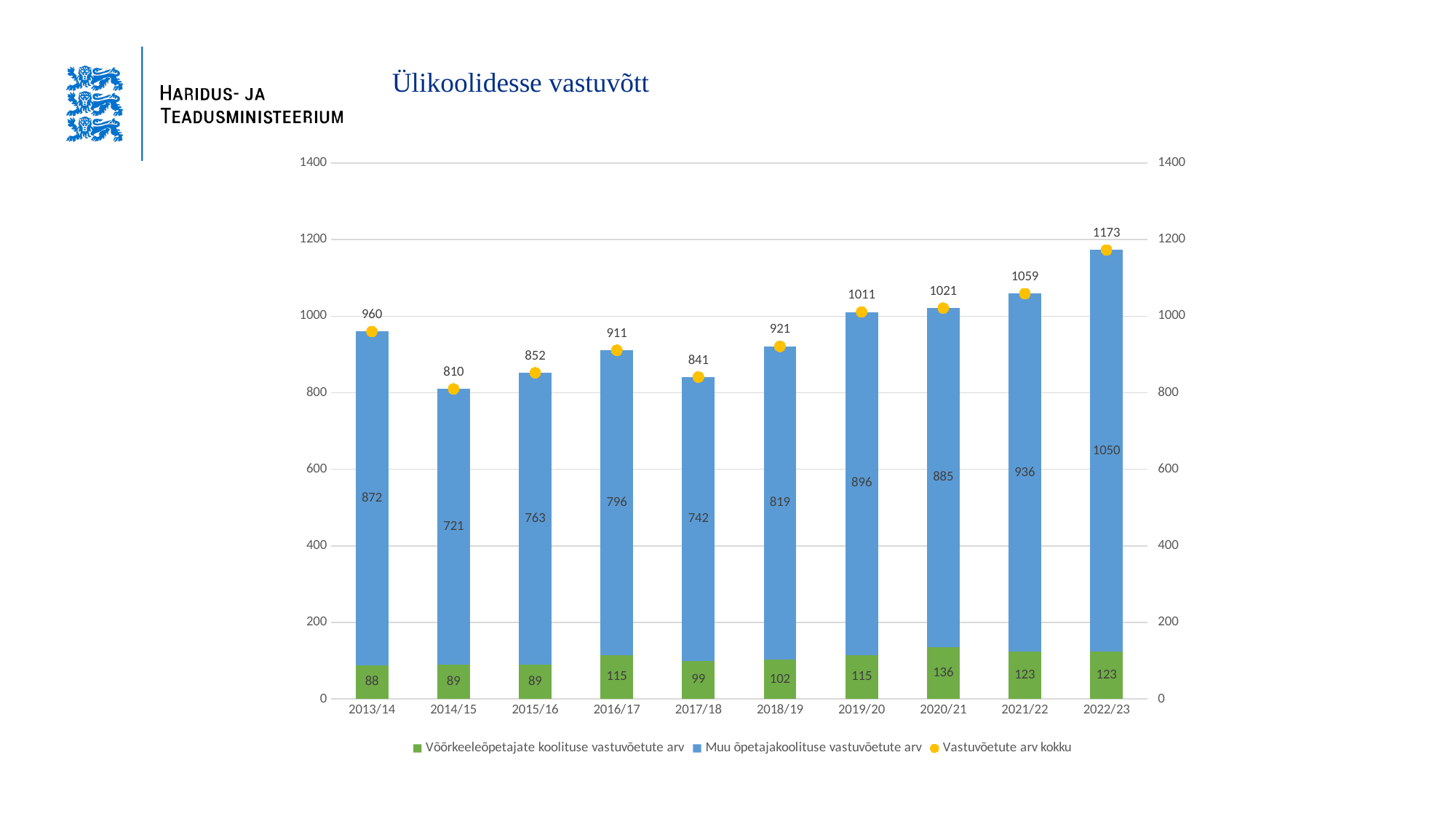

Ülikoolidesse vastuvõtt

### Chart

| Category | Võõrkeeleõpetajate koolituse vastuvõetute arv | Muu õpetajakoolituse vastuvõetute arv | Vastuvõetute arv kokku |
|---|---|---|---|
| 2013/14 | 88.0 | 872.0 | 960.0 |
| 2014/15 | 89.0 | 721.0 | 810.0 |
| 2015/16 | 89.0 | 763.0 | 852.0 |
| 2016/17 | 115.0 | 796.0 | 911.0 |
| 2017/18 | 99.0 | 742.0 | 841.0 |
| 2018/19 | 102.0 | 819.0 | 921.0 |
| 2019/20 | 115.0 | 896.0 | 1011.0 |
| 2020/21 | 136.0 | 885.0 | 1021.0 |
| 2021/22 | 123.0 | 936.0 | 1059.0 |
| 2022/23 | 123.0 | 1050.0 | 1173.0 |